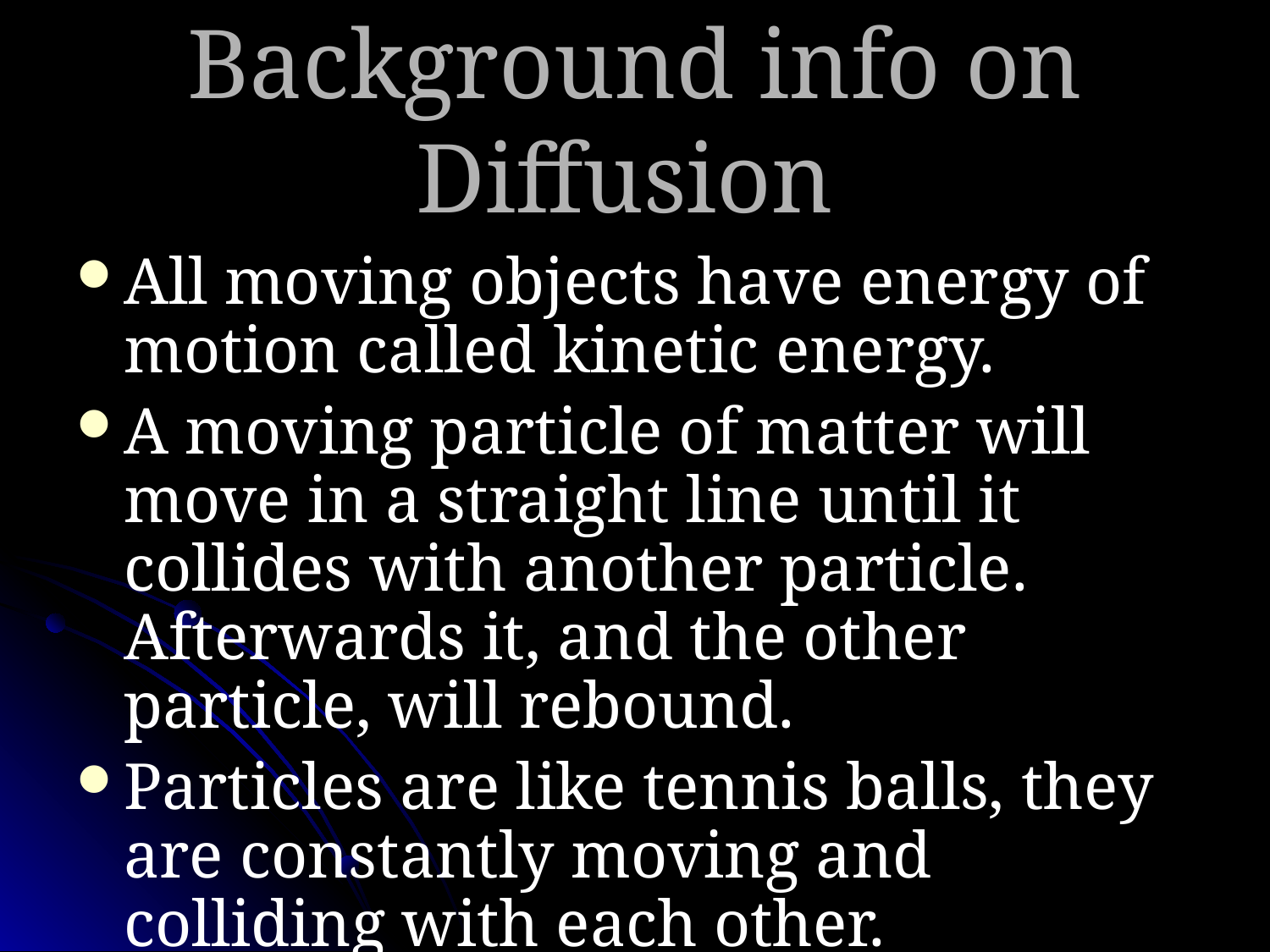

# Background info on Diffusion
All moving objects have energy of motion called kinetic energy.
A moving particle of matter will move in a straight line until it collides with another particle. Afterwards it, and the other particle, will rebound.
Particles are like tennis balls, they are constantly moving and colliding with each other.